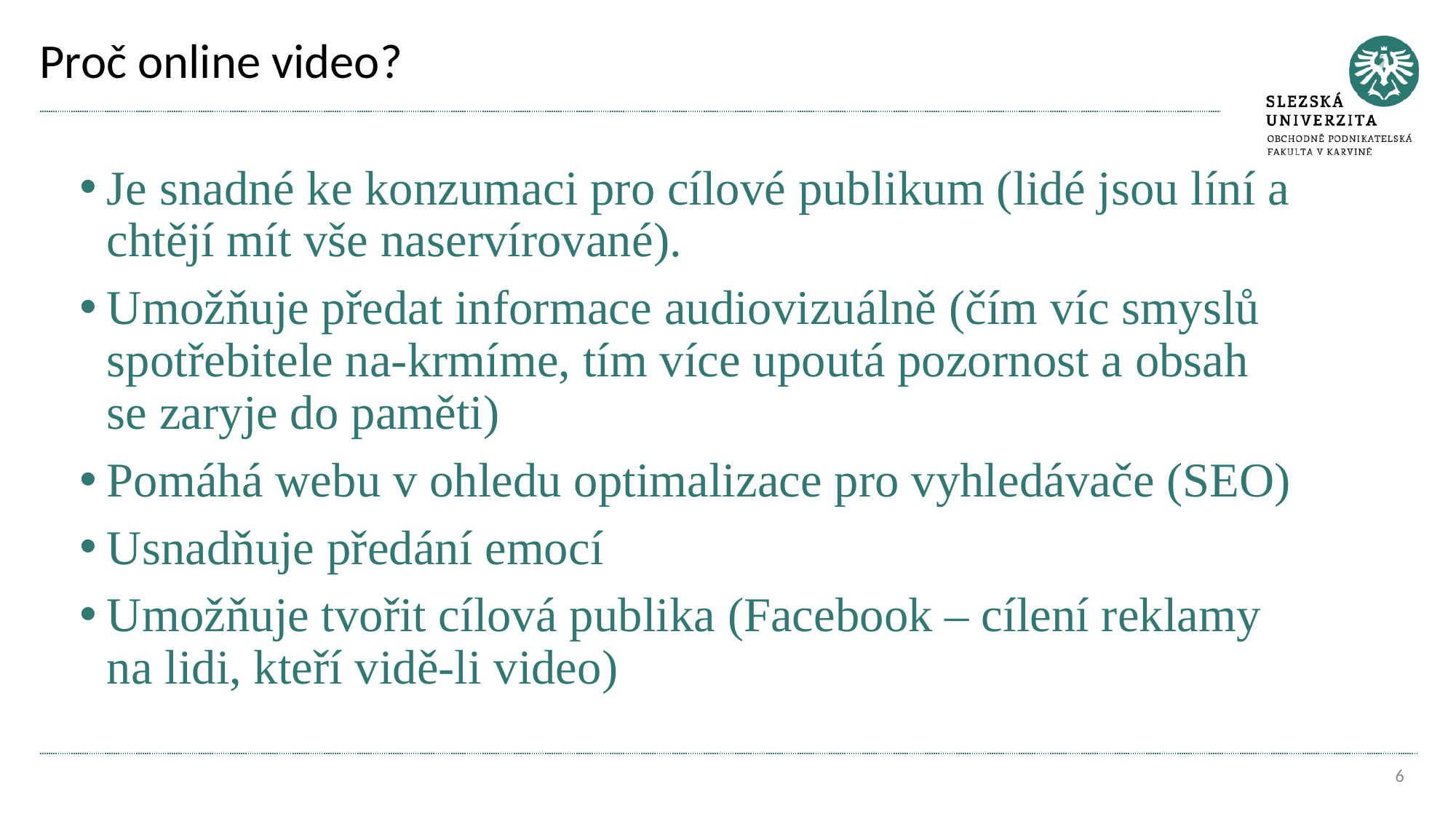

# Proč online video?
Je snadné ke konzumaci pro cílové publikum (lidé jsou líní a chtějí mít vše naservírované).
Umožňuje předat informace audiovizuálně (čím víc smyslů spotřebitele na-krmíme, tím více upoutá pozornost a obsah se zaryje do paměti)
Pomáhá webu v ohledu optimalizace pro vyhledávače (SEO)
Usnadňuje předání emocí
Umožňuje tvořit cílová publika (Facebook – cílení reklamy na lidi, kteří vidě-li video)
6